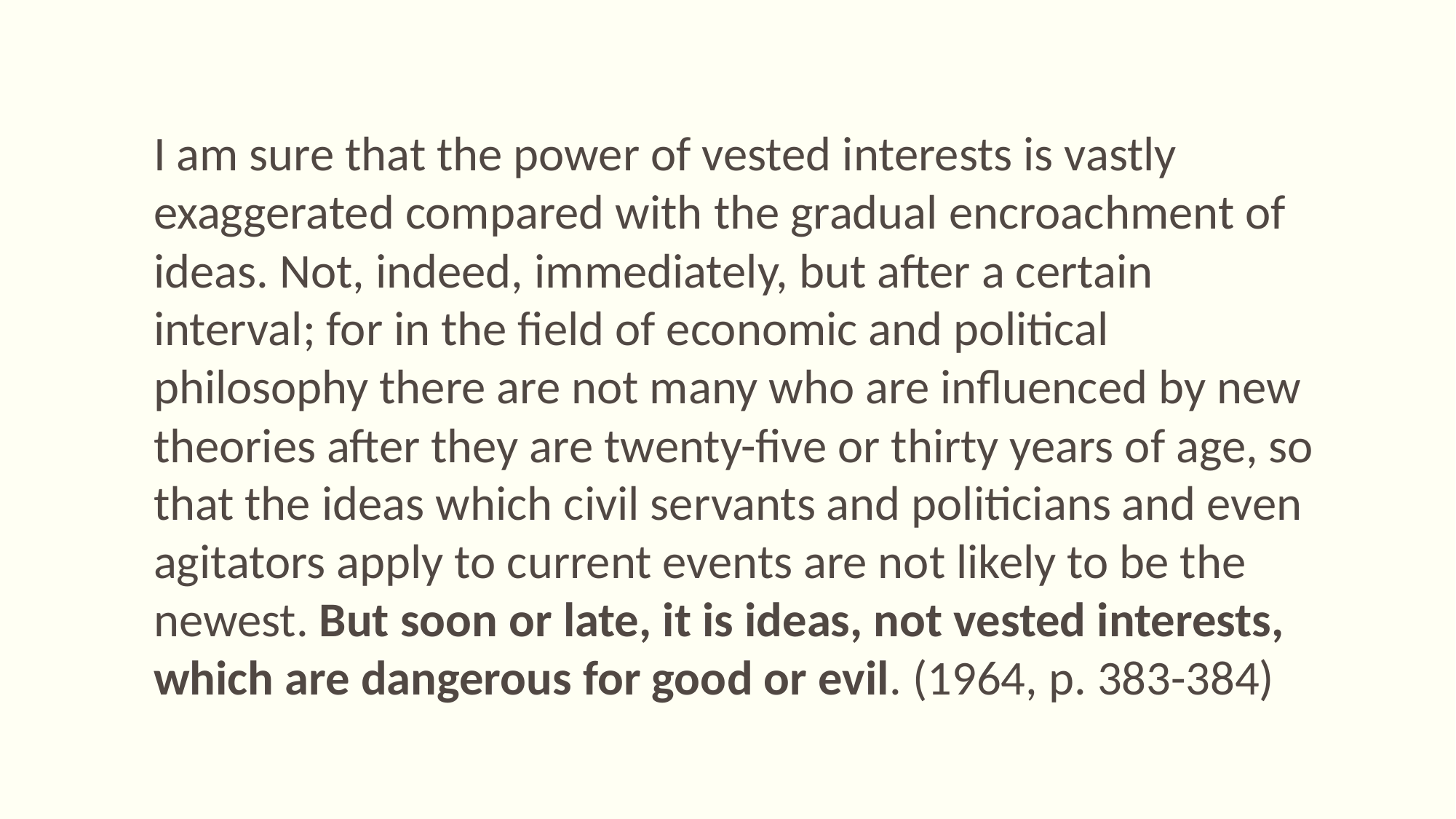

I am sure that the power of vested interests is vastly exaggerated compared with the gradual encroachment of ideas. Not, indeed, immediately, but after a certain interval; for in the field of economic and political philosophy there are not many who are influenced by new theories after they are twenty-five or thirty years of age, so that the ideas which civil servants and politicians and even agitators apply to current events are not likely to be the newest. But soon or late, it is ideas, not vested interests, which are dangerous for good or evil. (1964, p. 383-384)